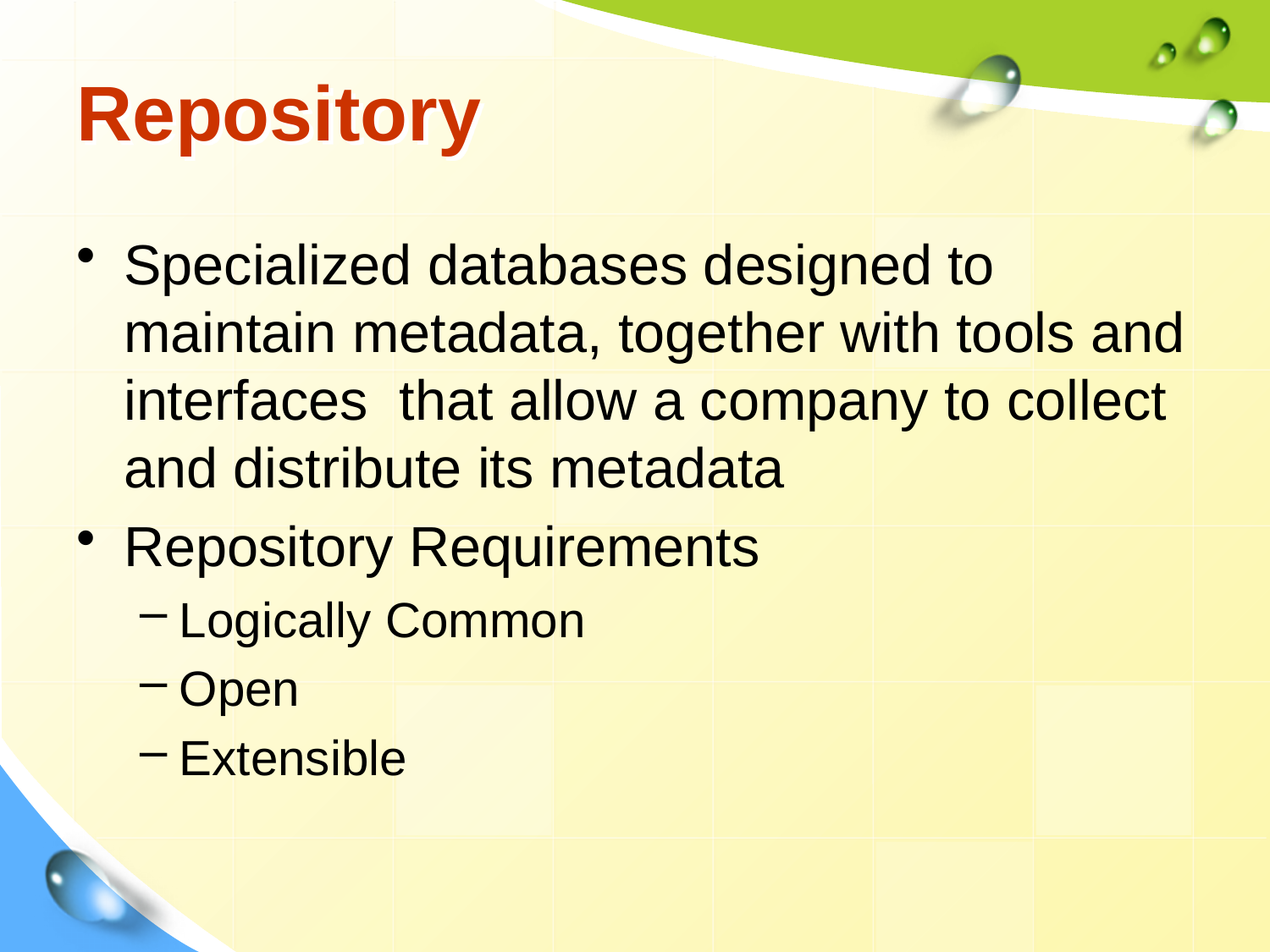

# Repository
Specialized databases designed to maintain metadata, together with tools and interfaces  that allow a company to collect and distribute its metadata
Repository Requirements
Logically Common
Open
Extensible